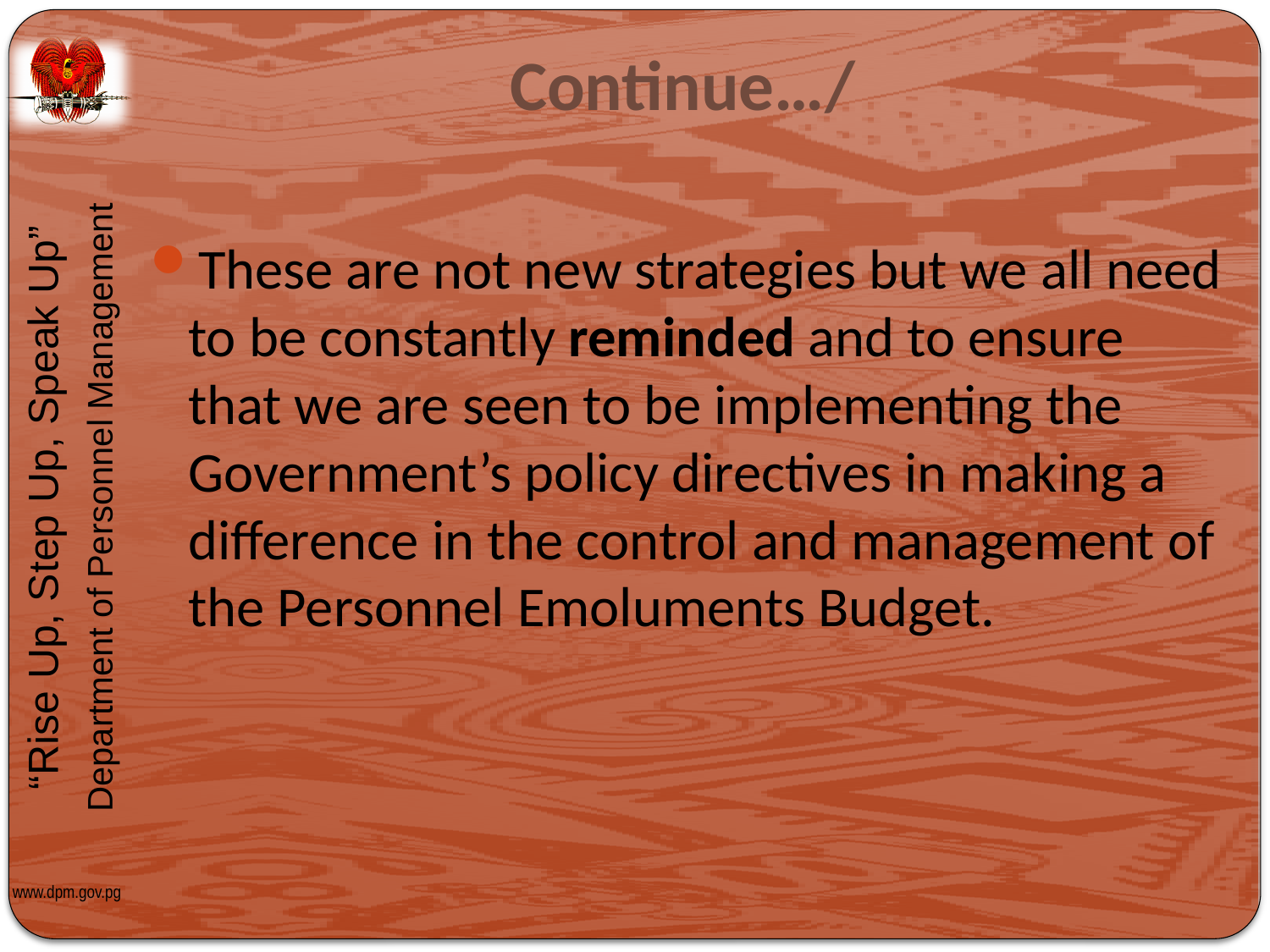

# Continue…/

These are not new strategies but we all need to be constantly reminded and to ensure that we are seen to be implementing the Government’s policy directives in making a difference in the control and management of the Personnel Emoluments Budget.